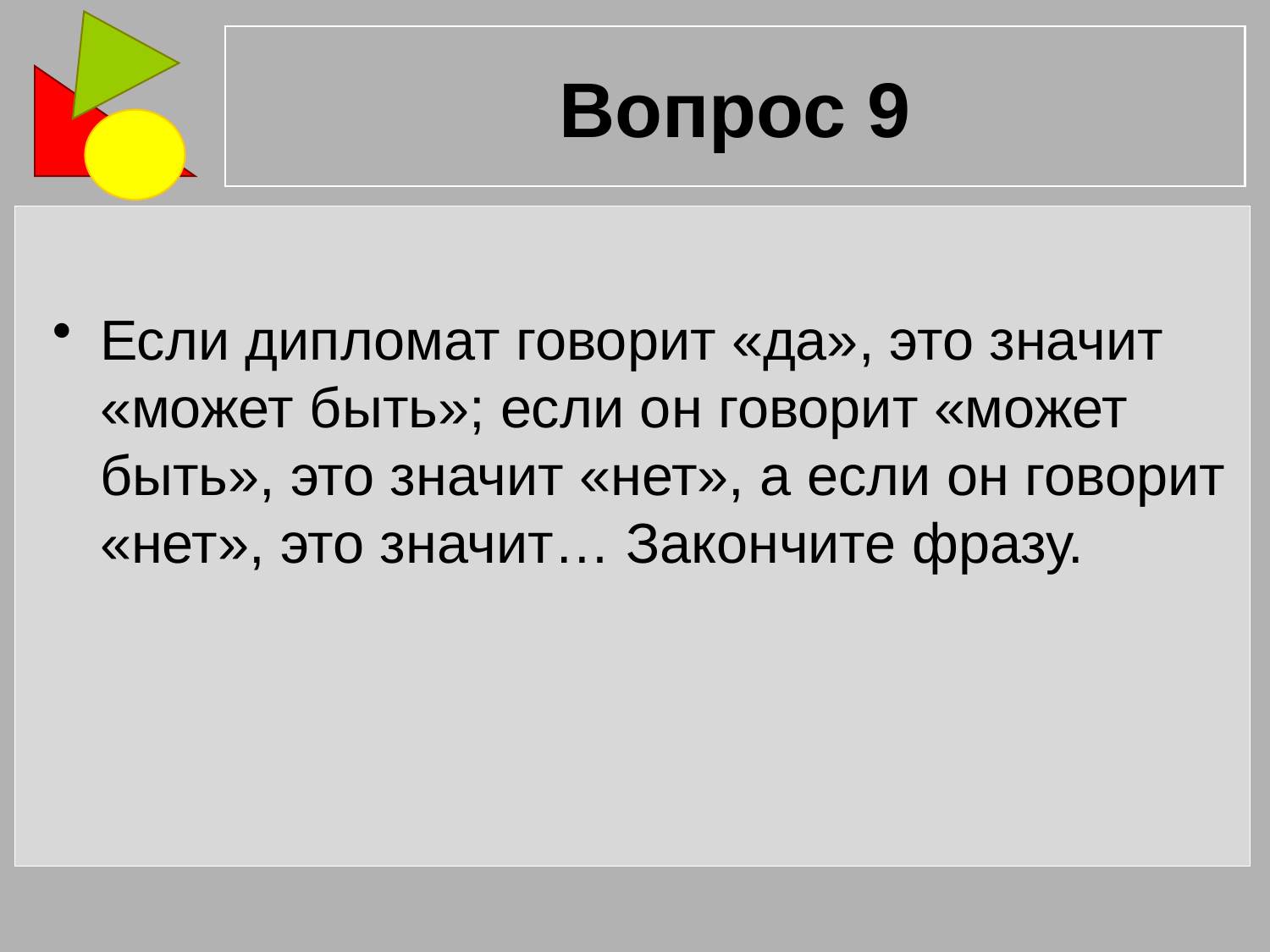

# Вопрос 9
Если дипломат говорит «да», это значит «может быть»; если он говорит «может быть», это значит «нет», а если он говорит «нет», это значит… Закончите фразу.